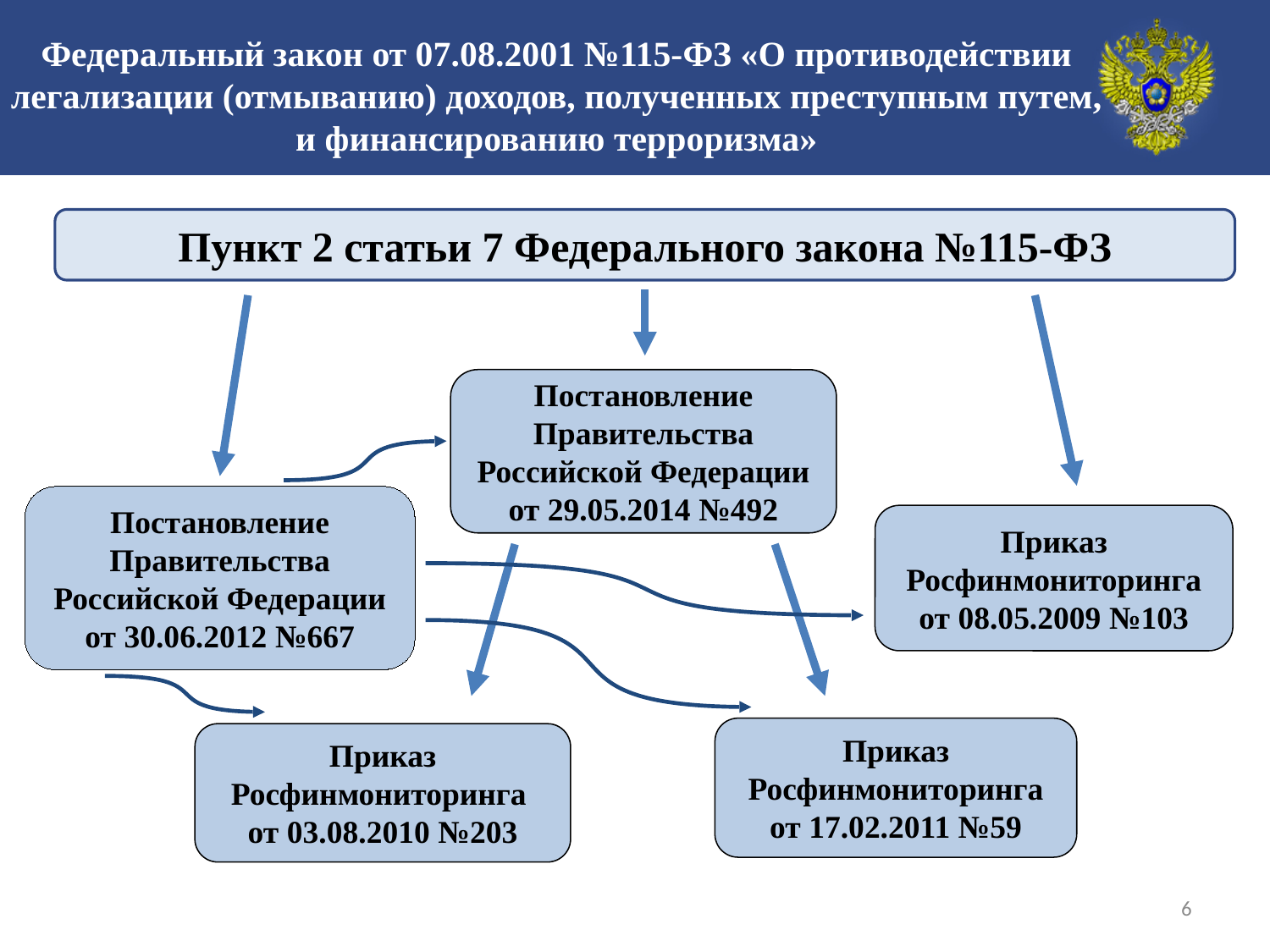

# Федеральный закон от 07.08.2001 №115-ФЗ «О противодействии легализации (отмыванию) доходов, полученных преступным путем, и финансированию терроризма»
Пункт 2 статьи 7 Федерального закона №115-ФЗ
Постановление Правительства Российской Федерации от 29.05.2014 №492
Постановление Правительства Российской Федерации от 30.06.2012 №667
Приказ Росфинмониторинга от 08.05.2009 №103
Приказ Росфинмониторинга от 17.02.2011 №59
Приказ Росфинмониторинга  от 03.08.2010 №203

6